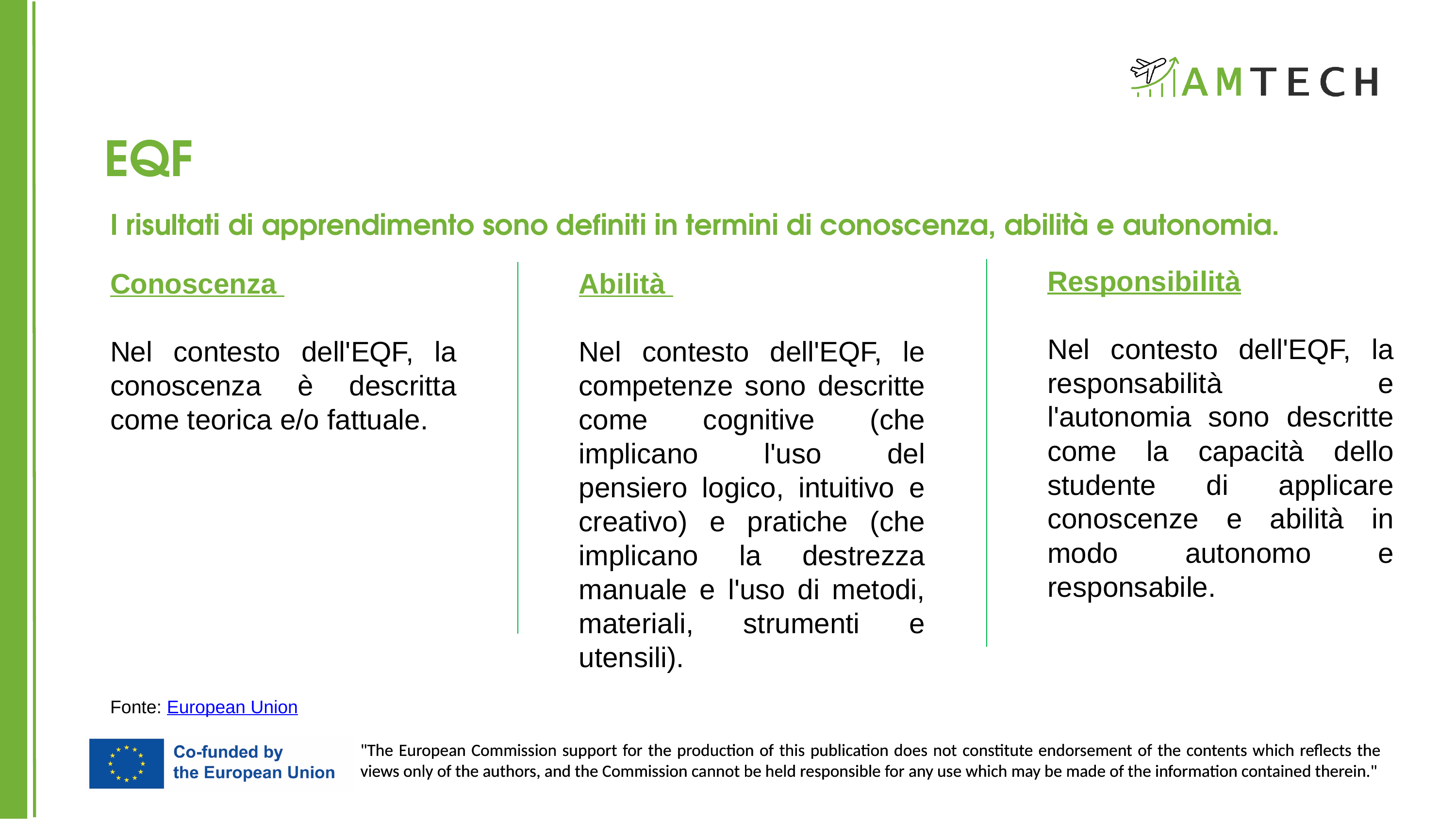

EQF
I risultati di apprendimento sono definiti in termini di conoscenza, abilità e autonomia.
Responsibilità

Nel contesto dell'EQF, la responsabilità e l'autonomia sono descritte come la capacità dello studente di applicare conoscenze e abilità in modo autonomo e responsabile.
Conoscenza

Nel contesto dell'EQF, la conoscenza è descritta come teorica e/o fattuale.
Abilità

Nel contesto dell'EQF, le competenze sono descritte come cognitive (che implicano l'uso del pensiero logico, intuitivo e creativo) e pratiche (che implicano la destrezza manuale e l'uso di metodi, materiali, strumenti e utensili).
Fonte: European Union